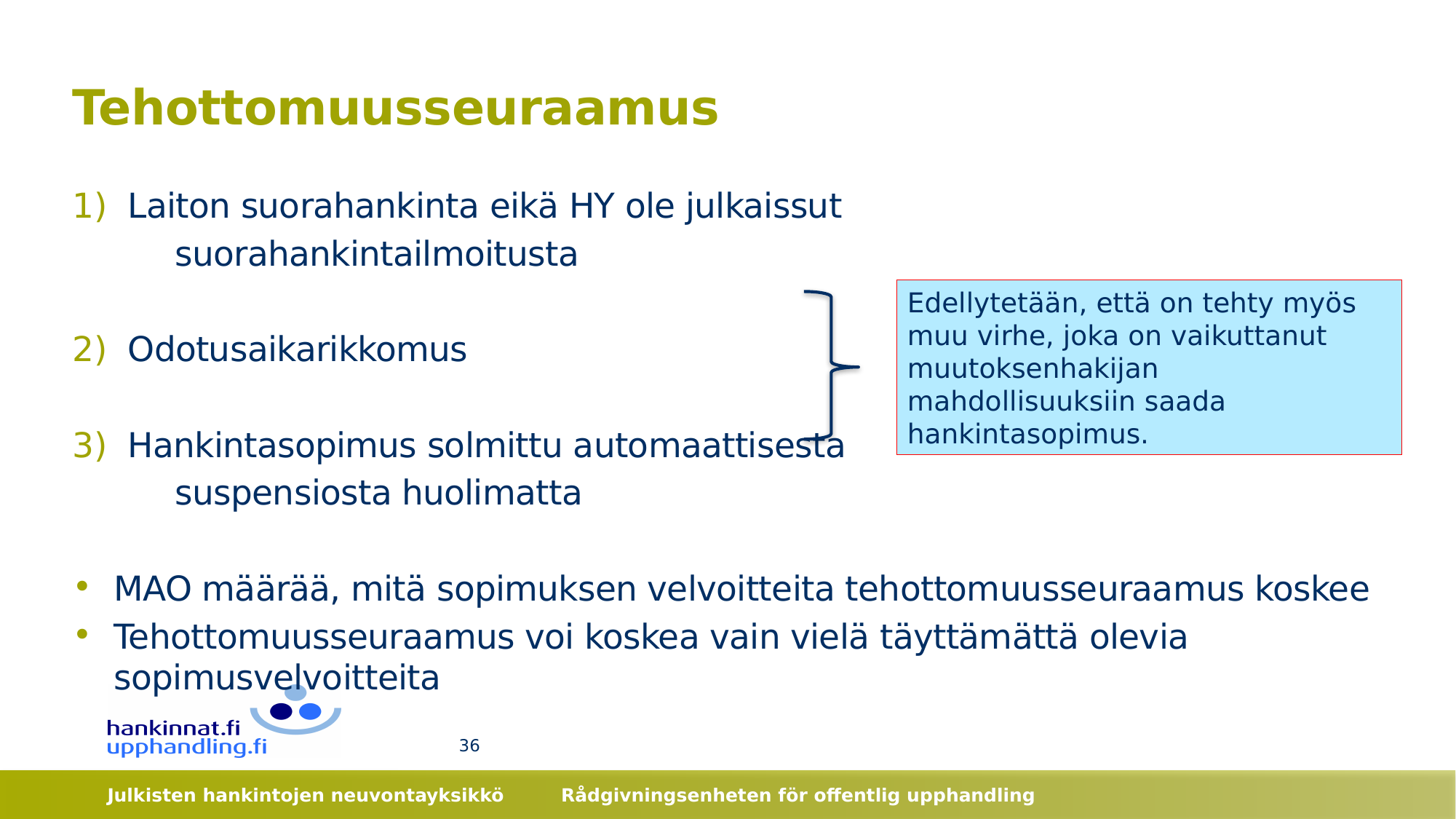

# Tehottomuusseuraamus
Laiton suorahankinta eikä HY ole julkaissut
	suorahankintailmoitusta

Odotusaikarikkomus

Hankintasopimus solmittu automaattisesta
	suspensiosta huolimatta

MAO määrää, mitä sopimuksen velvoitteita tehottomuusseuraamus koskee
Tehottomuusseuraamus voi koskea vain vielä täyttämättä olevia sopimusvelvoitteita
Edellytetään, että on tehty myös muu virhe, joka on vaikuttanut muutoksenhakijan mahdollisuuksiin saada hankintasopimus.

36